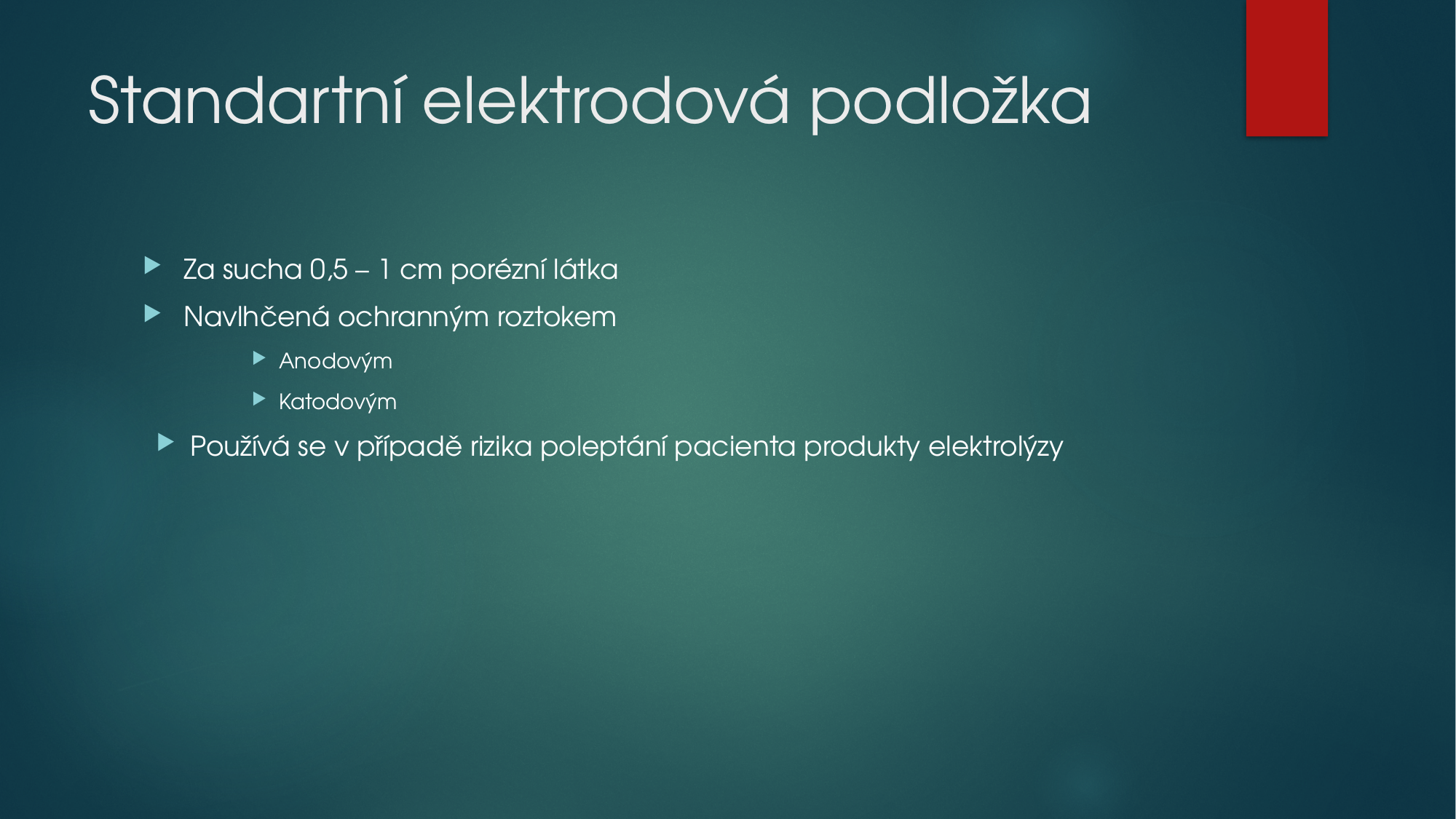

# Standartní elektrodová podložka
Za sucha 0,5 – 1 cm porézní látka
Navlhčená ochranným roztokem
Anodovým
Katodovým
Používá se v případě rizika poleptání pacienta produkty elektrolýzy